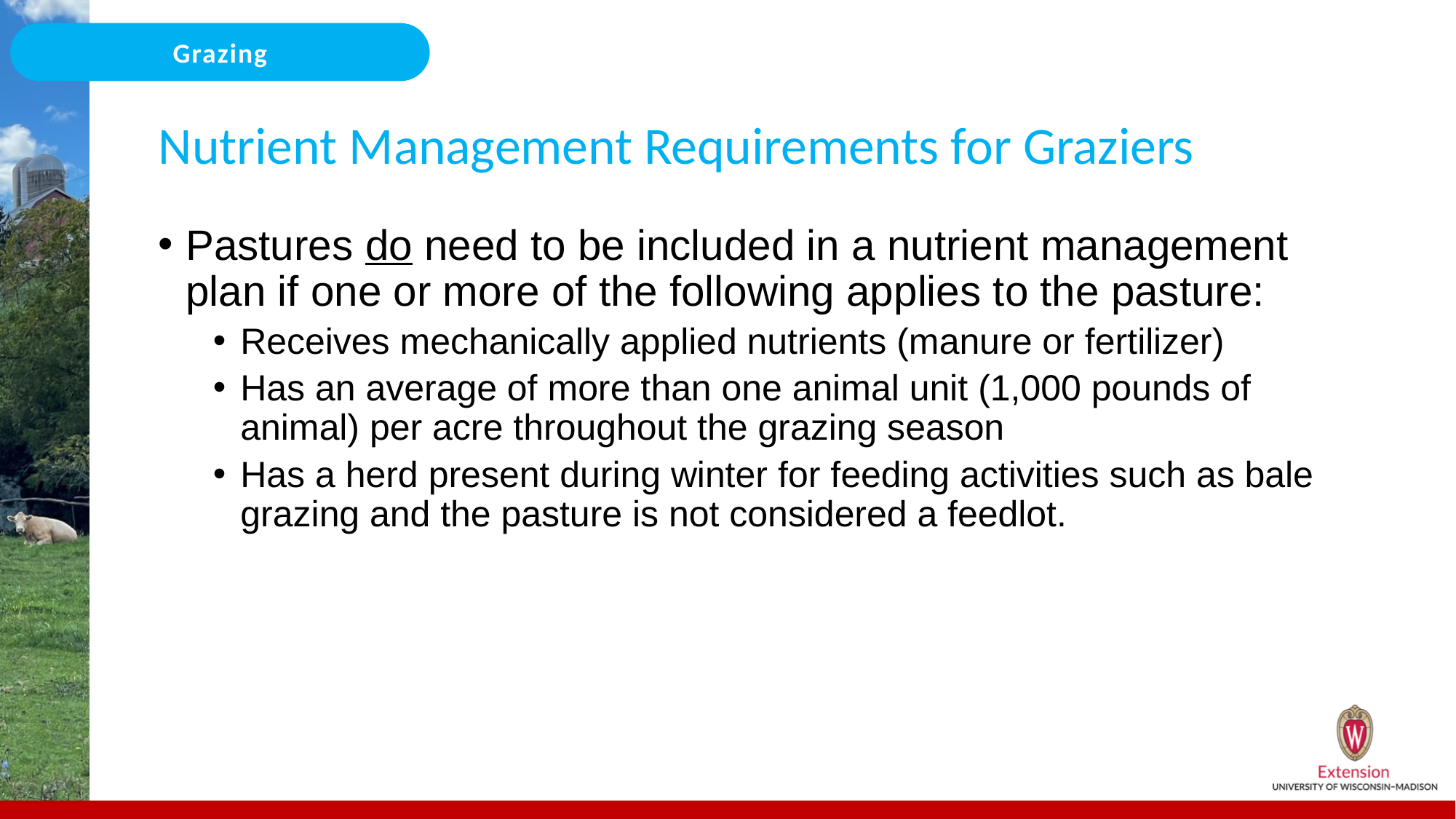

# Nutrient Management Requirements for Graziers
Pastures do need to be included in a nutrient management plan if one or more of the following applies to the pasture:
Receives mechanically applied nutrients (manure or fertilizer)
Has an average of more than one animal unit (1,000 pounds of animal) per acre throughout the grazing season
Has a herd present during winter for feeding activities such as bale grazing and the pasture is not considered a feedlot.